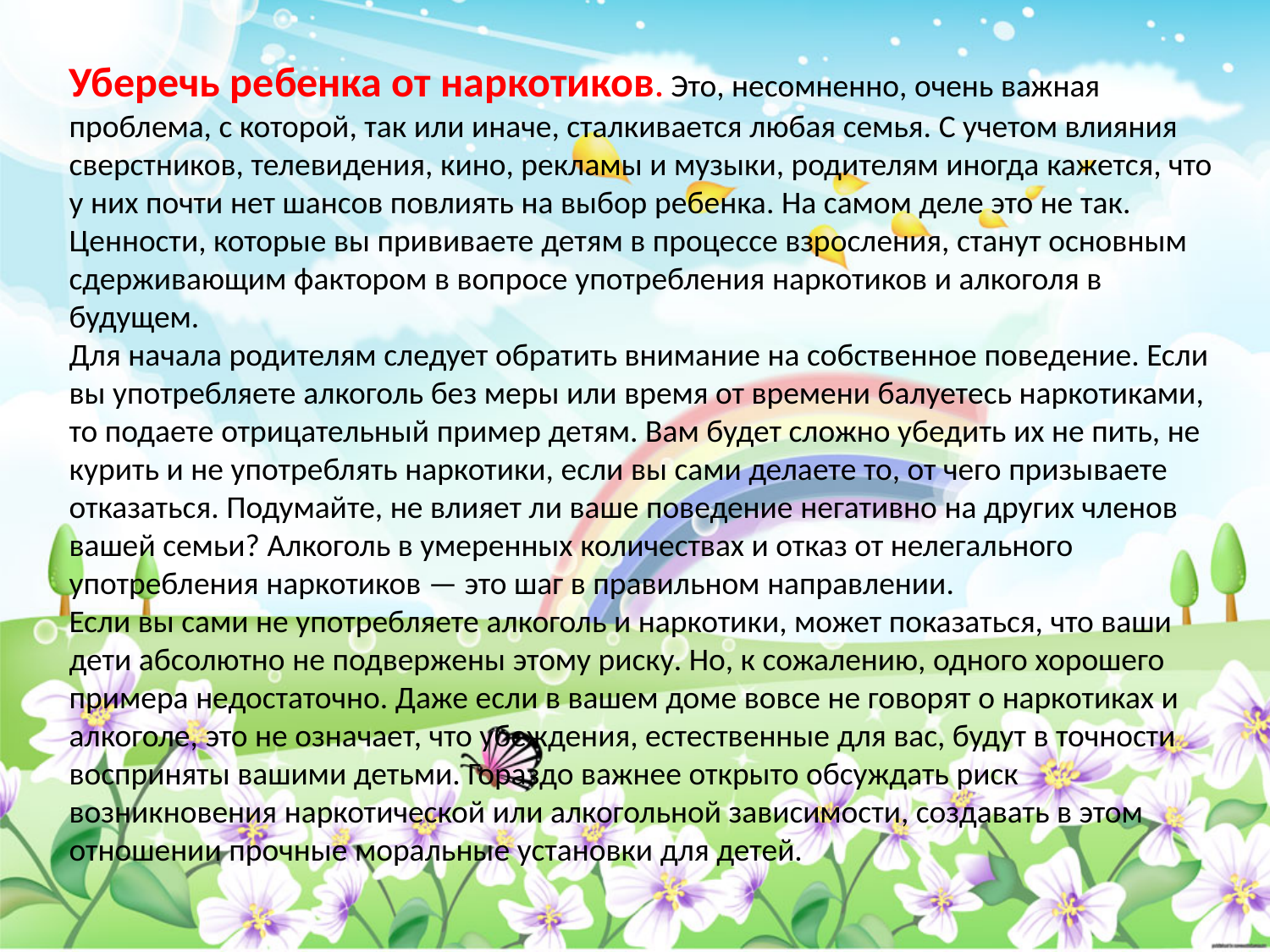

Уберечь ребенка от наркотиков. Это, несомненно, очень важная проблема, с которой, так или иначе, сталкивается любая семья. С учетом влияния сверстников, телевидения, кино, рекламы и музыки, родителям иногда кажется, что у них почти нет шансов повлиять на выбор ребенка. На самом деле это не так. Ценности, которые вы прививаете детям в процессе взросления, станут основным сдерживающим фактором в вопросе употребления наркотиков и алкоголя в будущем.
Для начала родителям следует обратить внимание на собственное поведение. Если вы употребляете алкоголь без меры или время от времени балуетесь наркотиками, то подаете отрицательный пример детям. Вам будет сложно убедить их не пить, не курить и не употреблять наркотики, если вы сами делаете то, от чего призываете отказаться. Подумайте, не влияет ли ваше поведение негативно на других членов вашей семьи? Алкоголь в умеренных количествах и отказ от нелегального употребления наркотиков — это шаг в правильном направлении.
Если вы сами не употребляете алкоголь и наркотики, может показаться, что ваши дети абсолютно не подвержены этому риску. Но, к сожалению, одного хорошего примера недостаточно. Даже если в вашем доме вовсе не говорят о наркотиках и алкоголе, это не означает, что убеждения, естественные для вас, будут в точности восприняты вашими детьми. Гораздо важнее открыто обсуждать риск возникновения наркотической или алкогольной зависимости, создавать в этом отношении прочные моральные установки для детей.